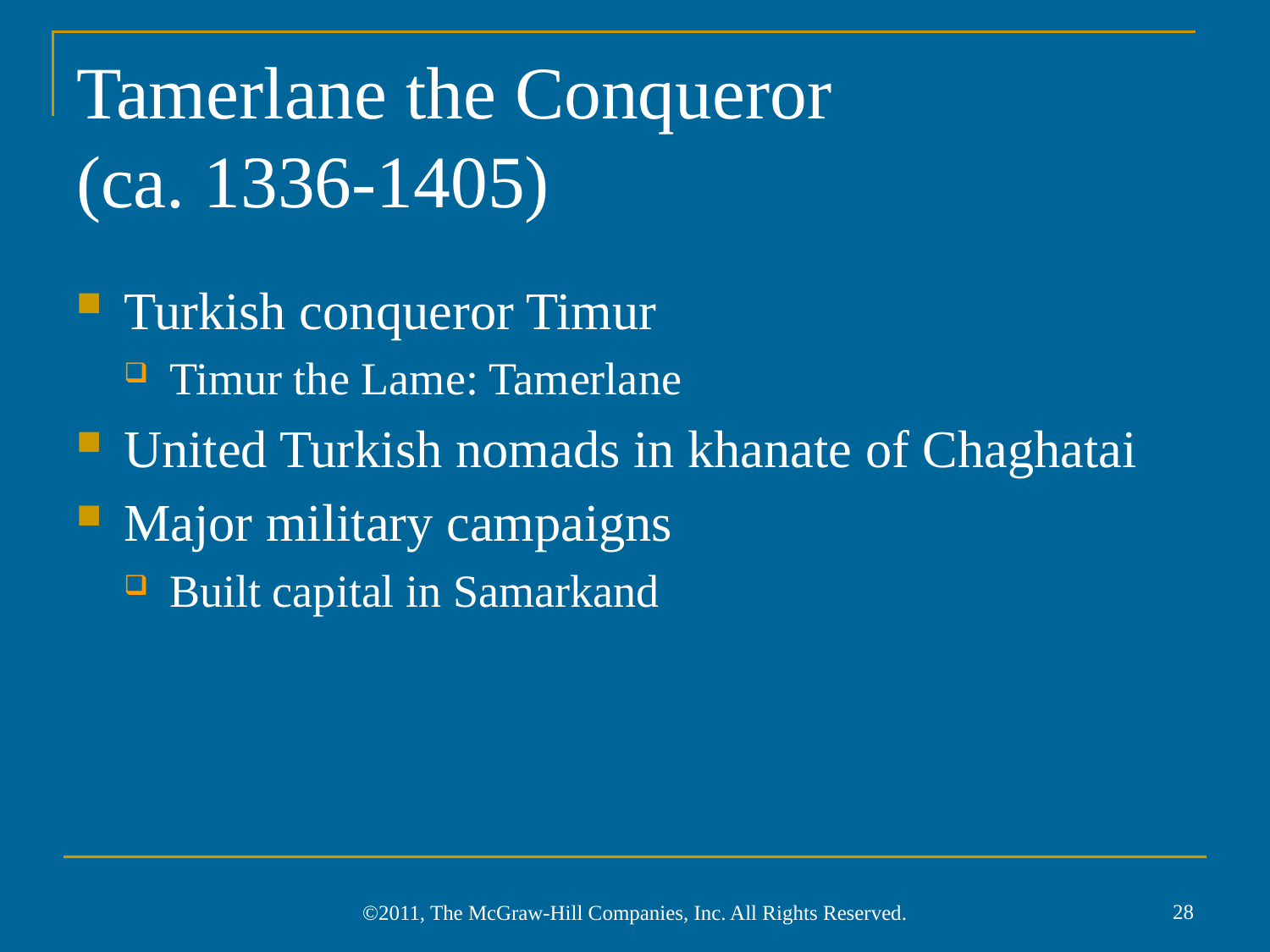

# Tamerlane the Conqueror (ca. 1336-1405)
Turkish conqueror Timur
Timur the Lame: Tamerlane
United Turkish nomads in khanate of Chaghatai
Major military campaigns
Built capital in Samarkand
28
©2011, The McGraw-Hill Companies, Inc. All Rights Reserved.